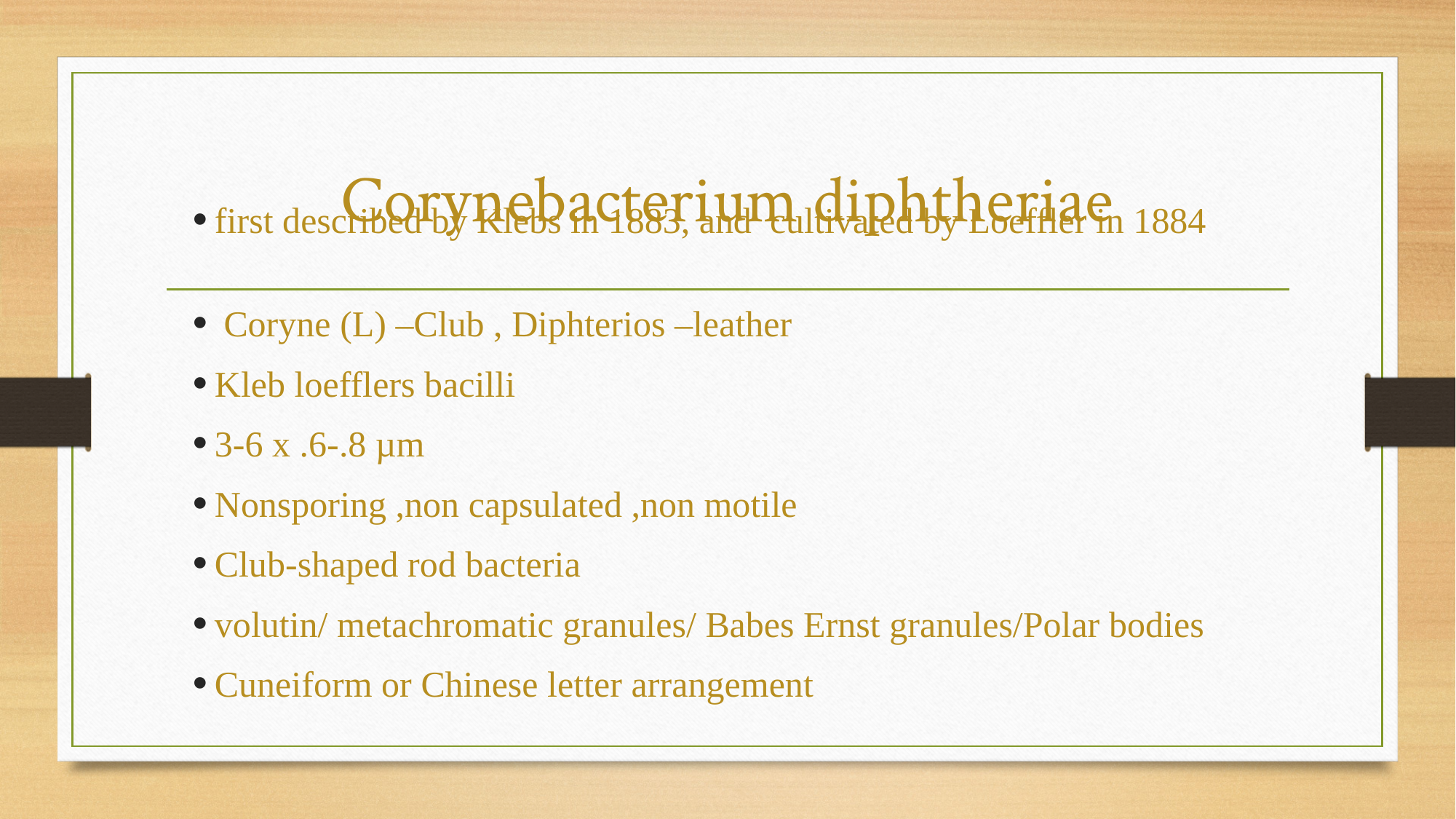

# Corynebacterium diphtheriae
first described by Klebs in 1883, and  cultivated by Loeffler in 1884
 Coryne (L) –Club , Diphterios –leather
Kleb loefflers bacilli
3-6 x .6-.8 µm
Nonsporing ,non capsulated ,non motile
Club-shaped rod bacteria
volutin/ metachromatic granules/ Babes Ernst granules/Polar bodies
Cuneiform or Chinese letter arrangement